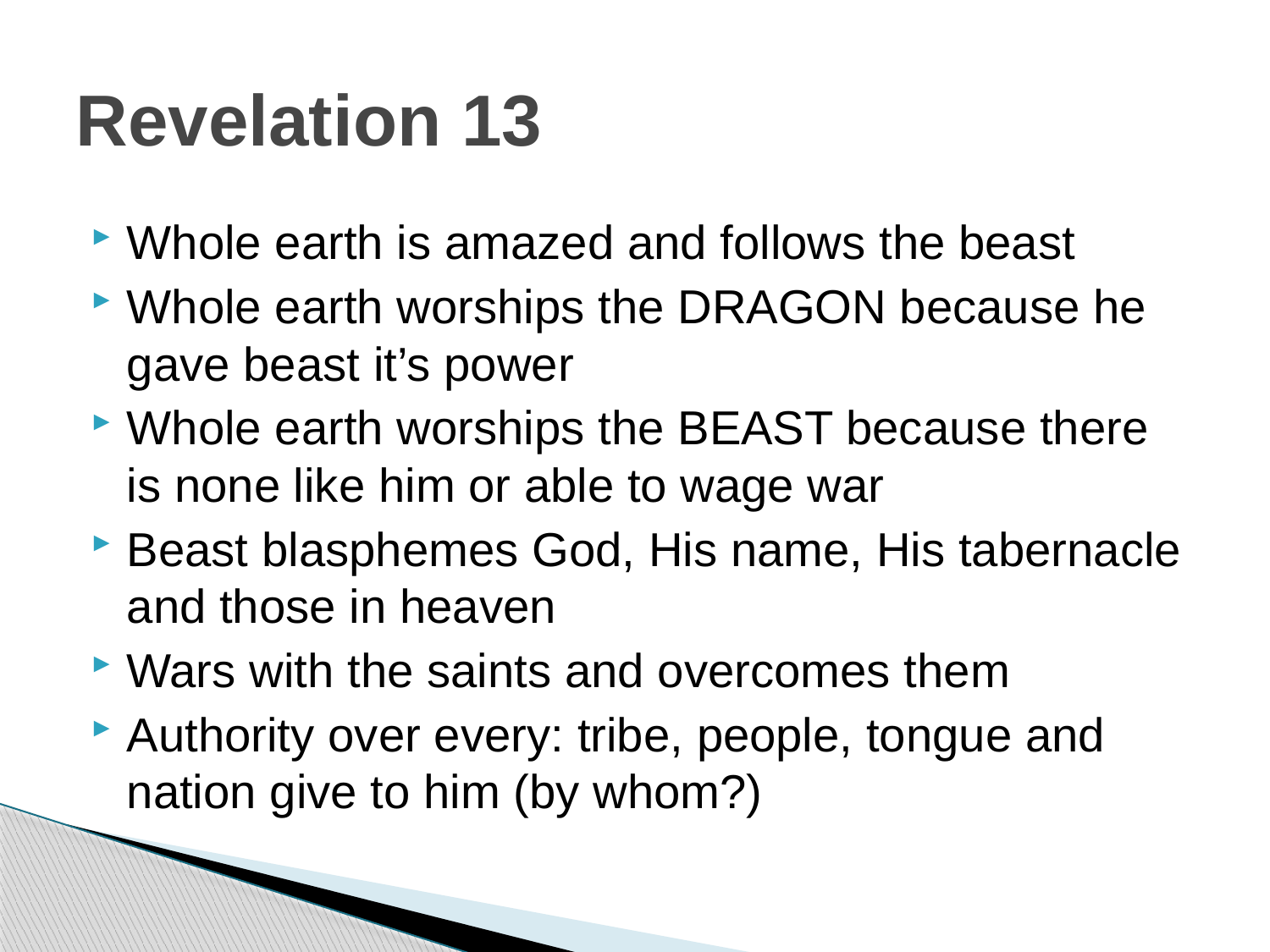

# Revelation 13
Whole earth is amazed and follows the beast
Whole earth worships the DRAGON because he gave beast it’s power
Whole earth worships the BEAST because there is none like him or able to wage war
Beast blasphemes God, His name, His tabernacle and those in heaven
Wars with the saints and overcomes them
Authority over every: tribe, people, tongue and nation give to him (by whom?)